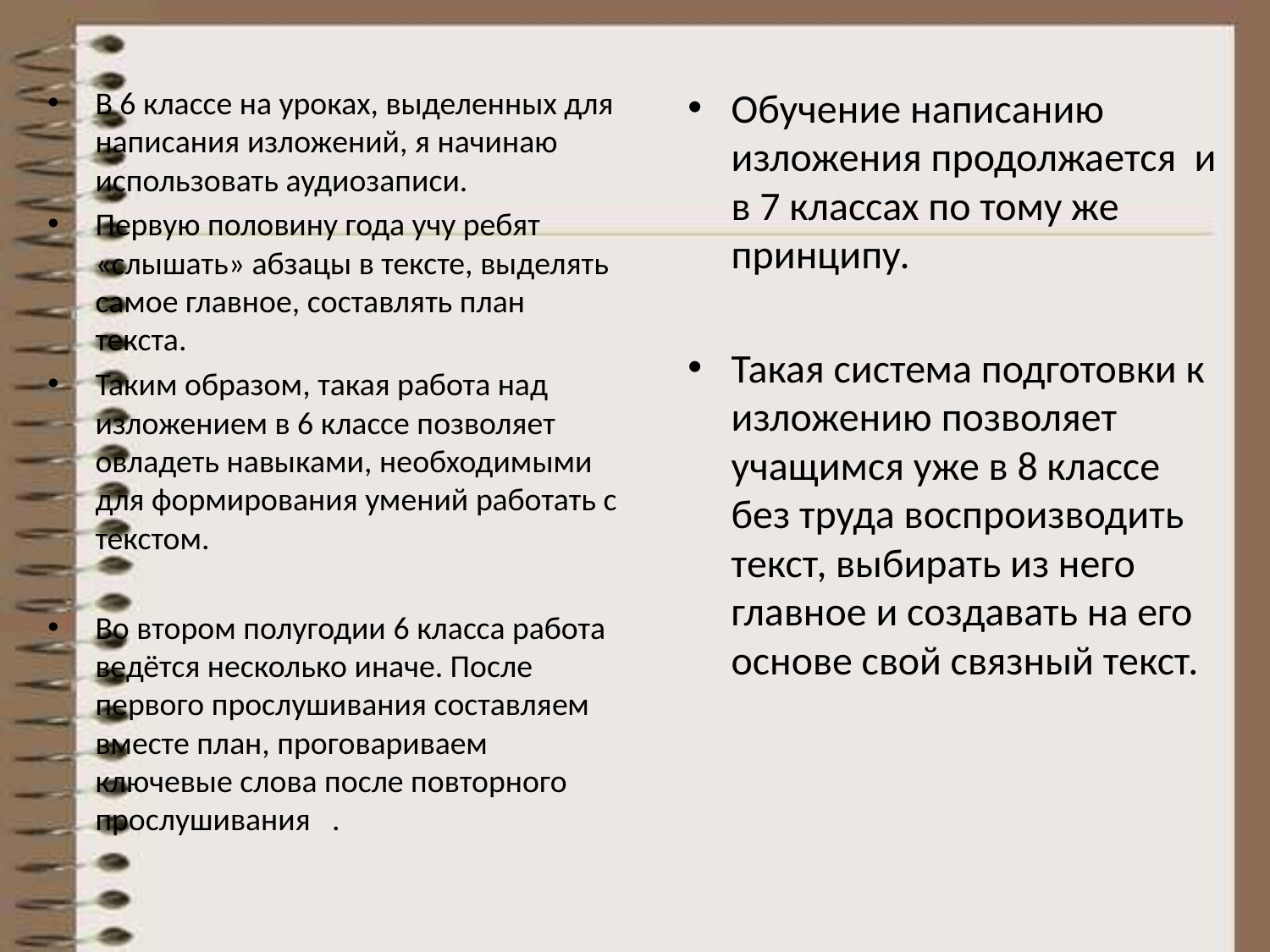

В 6 классе на уроках, выделенных для написания изложений, я начинаю использовать аудиозаписи.
Первую половину года учу ребят «слышать» абзацы в тексте, выделять самое главное, составлять план текста.
Таким образом, такая работа над изложением в 6 классе позволяет овладеть навыками, необходимыми для формирования умений работать с текстом.

Во втором полугодии 6 класса работа ведётся несколько иначе. После первого прослушивания составляем вместе план, проговариваем ключевые слова после повторного прослушивания   .

Обучение написанию изложения продолжается  и в 7 классах по тому же принципу.

Такая система подготовки к изложению позволяет учащимся уже в 8 классе без труда воспроизводить текст, выбирать из него главное и создавать на его основе свой связный текст.